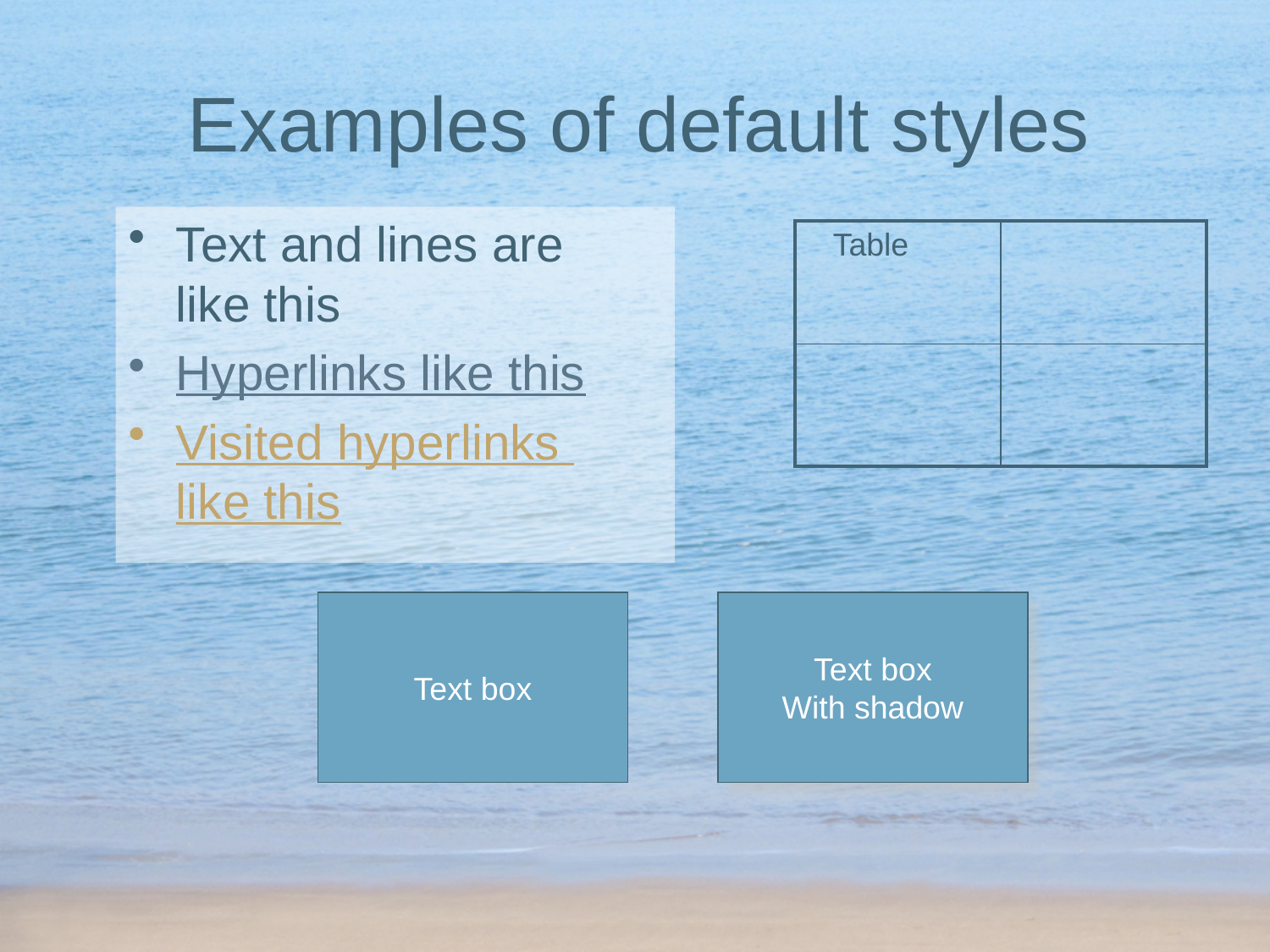

# Examples of default styles
Text and lines are
like this
Hyperlinks like this
Visited hyperlinks
like this
| Table |  |
| --- | --- |
|  |  |
Text box
Text box
With shadow